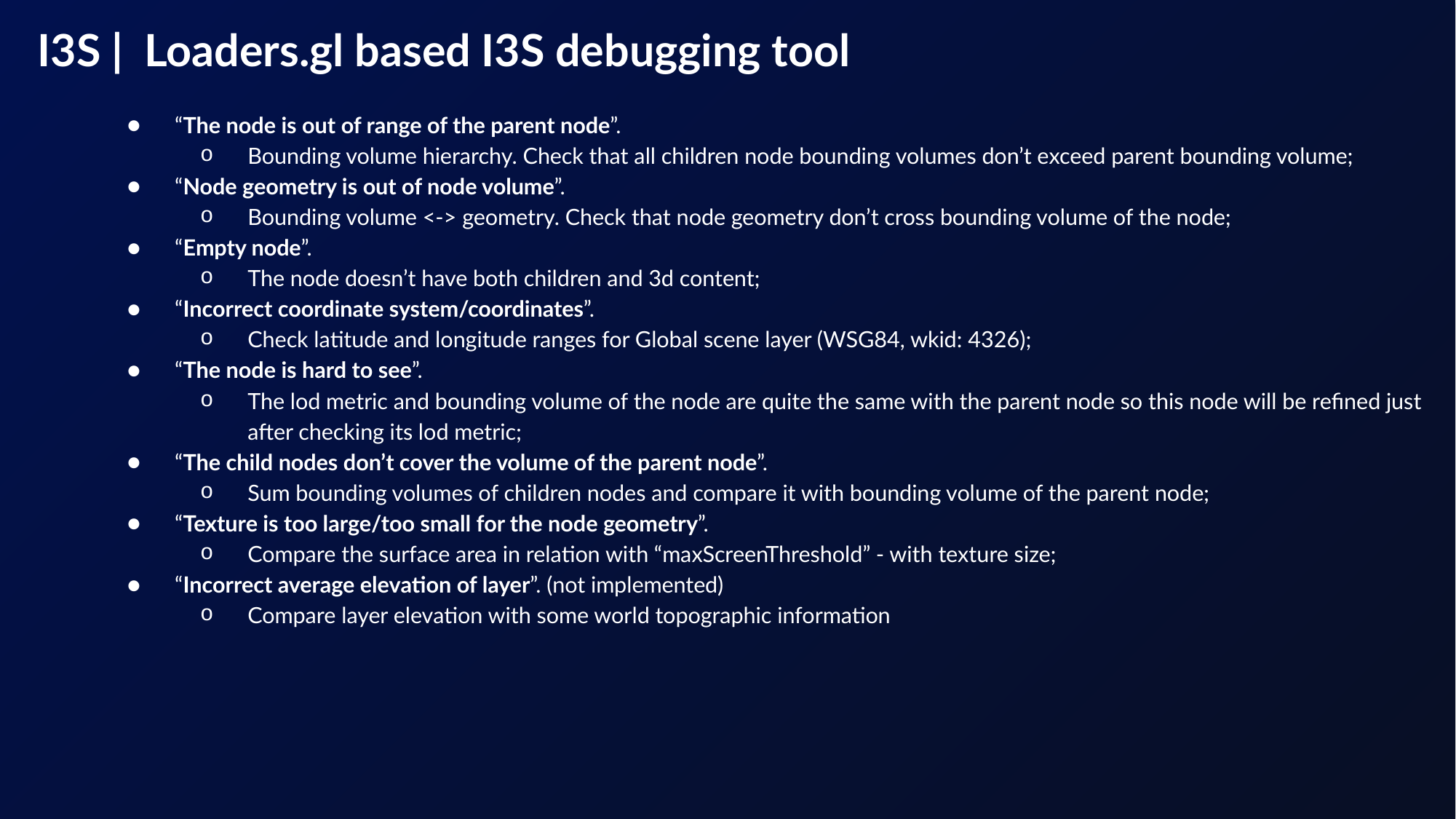

# I3S |  Loaders.gl based I3S debugging tool
“The node is out of range of the parent node”.
Bounding volume hierarchy. Check that all children node bounding volumes don’t exceed parent bounding volume;
“Node geometry is out of node volume”.
Bounding volume <-> geometry. Check that node geometry don’t cross bounding volume of the node;
“Empty node”.
The node doesn’t have both children and 3d content;
“Incorrect coordinate system/coordinates”.
Check latitude and longitude ranges for Global scene layer (WSG84, wkid: 4326);
“The node is hard to see”.
The lod metric and bounding volume of the node are quite the same with the parent node so this node will be refined just after checking its lod metric;
“The child nodes don’t cover the volume of the parent node”.
Sum bounding volumes of children nodes and compare it with bounding volume of the parent node;
“Texture is too large/too small for the node geometry”.
Compare the surface area in relation with “maxScreenThreshold” - with texture size;
“Incorrect average elevation of layer”. (not implemented)
Compare layer elevation with some world topographic information